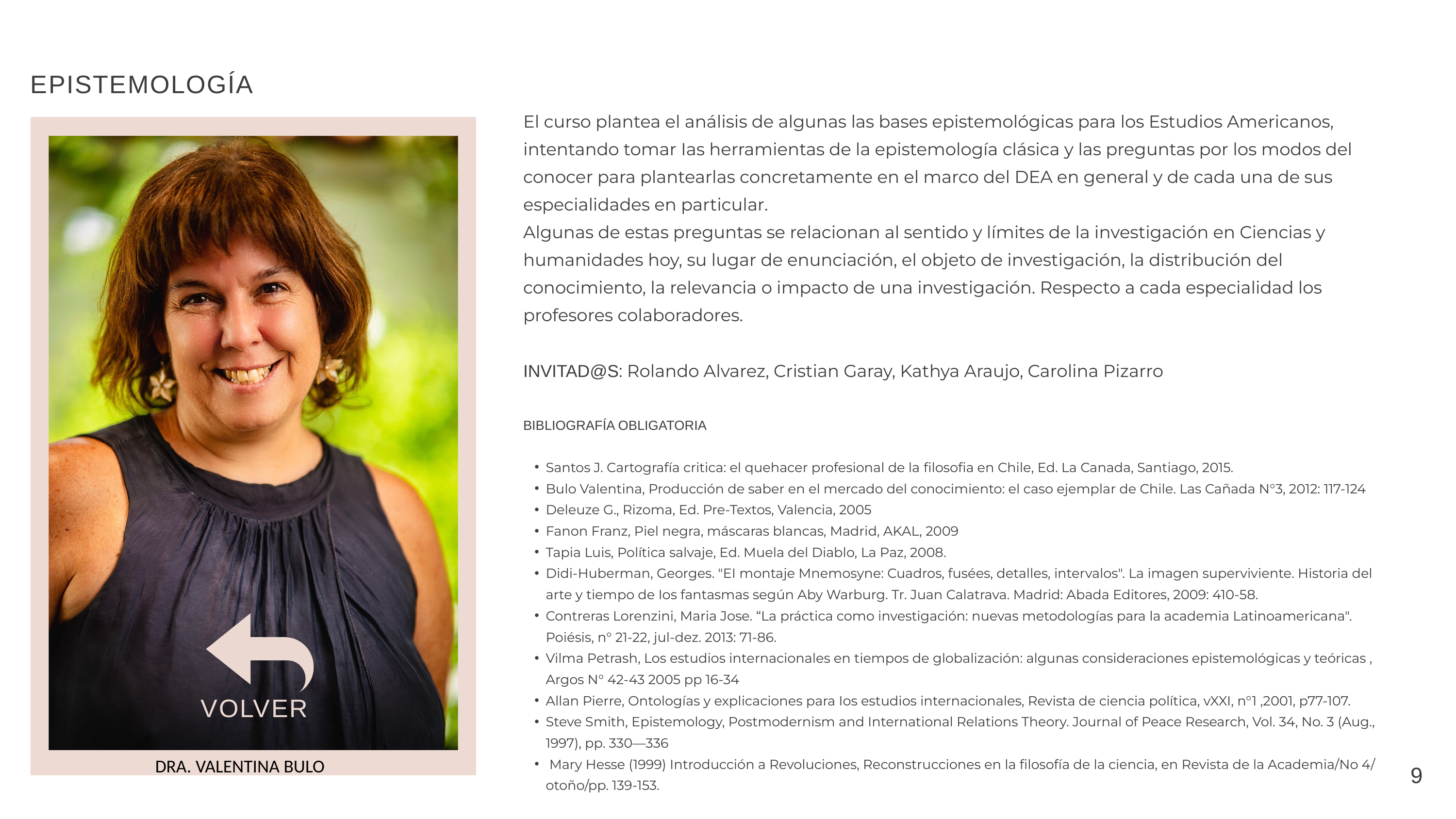

EPISTEMOLOGÍA

El curso plantea el análisis de algunas las bases epistemológicas para los Estudios Americanos, intentando tomar Ias herramientas de la epistemología clásica y las preguntas por los modos del conocer para plantearlas concretamente en el marco del DEA en general y de cada una de sus especialidades en particular.
Algunas de estas preguntas se relacionan al sentido y límites de la investigación en Ciencias y humanidades hoy, su lugar de enunciación, el objeto de investigación, la distribución del conocimiento, la relevancia o impacto de una investigación. Respecto a cada especialidad los profesores colaboradores.

INVITAD@S: Rolando Alvarez, Cristian Garay, Kathya Araujo, Carolina Pizarro

BIBLIOGRAFÍA OBLIGATORIA

Santos J. Cartografía critica: el quehacer profesional de la ﬁlosofia en Chile, Ed. La Canada, Santiago, 2015.
Bulo Valentina, Producción de saber en el mercado del conocimiento: el caso ejemplar de Chile. Las Cañada N°3, 2012: 117-124
Deleuze G., Rizoma, Ed. Pre-Textos, Valencia, 2005
Fanon Franz, Piel negra, máscaras blancas, Madrid, AKAL, 2009
Tapia Luis, Política salvaje, Ed. Muela del Diablo, La Paz, 2008.
Didi-Huberman, Georges. "EI montaje Mnemosyne: Cuadros, fusées, detalles, intervalos". La imagen superviviente. Historia del arte y tiempo de Ios fantasmas según Aby Warburg. Tr. Juan Calatrava. Madrid: Abada Editores, 2009: 410-58.
Contreras Lorenzini, Maria Jose. “La práctica como investigación: nuevas metodologías para la academia Latinoamericana". Poiésis, n° 21-22, jul-dez. 2013: 71-86.
Vilma Petrash, Los estudios internacionales en tiempos de globalización: algunas consideraciones epistemológicas y teóricas , Argos N° 42-43 2005 pp 16-34
Allan Pierre, Ontologías y explicaciones para Ios estudios internacionales, Revista de ciencia política, vXXI, n°1 ,2001, p77-107.
Steve Smith, Epistemology, Postmodernism and International Relations Theory. Journal of Peace Research, Vol. 34, No. 3 (Aug., 1997), pp. 330—336
 Mary Hesse (1999) Introducción a Revoluciones, Reconstrucciones en la filosofía de la ciencia, en Revista de la Academia/No 4/ otoño/pp. 139-153.

VOLVER
DRA. VALENTINA BULO
9